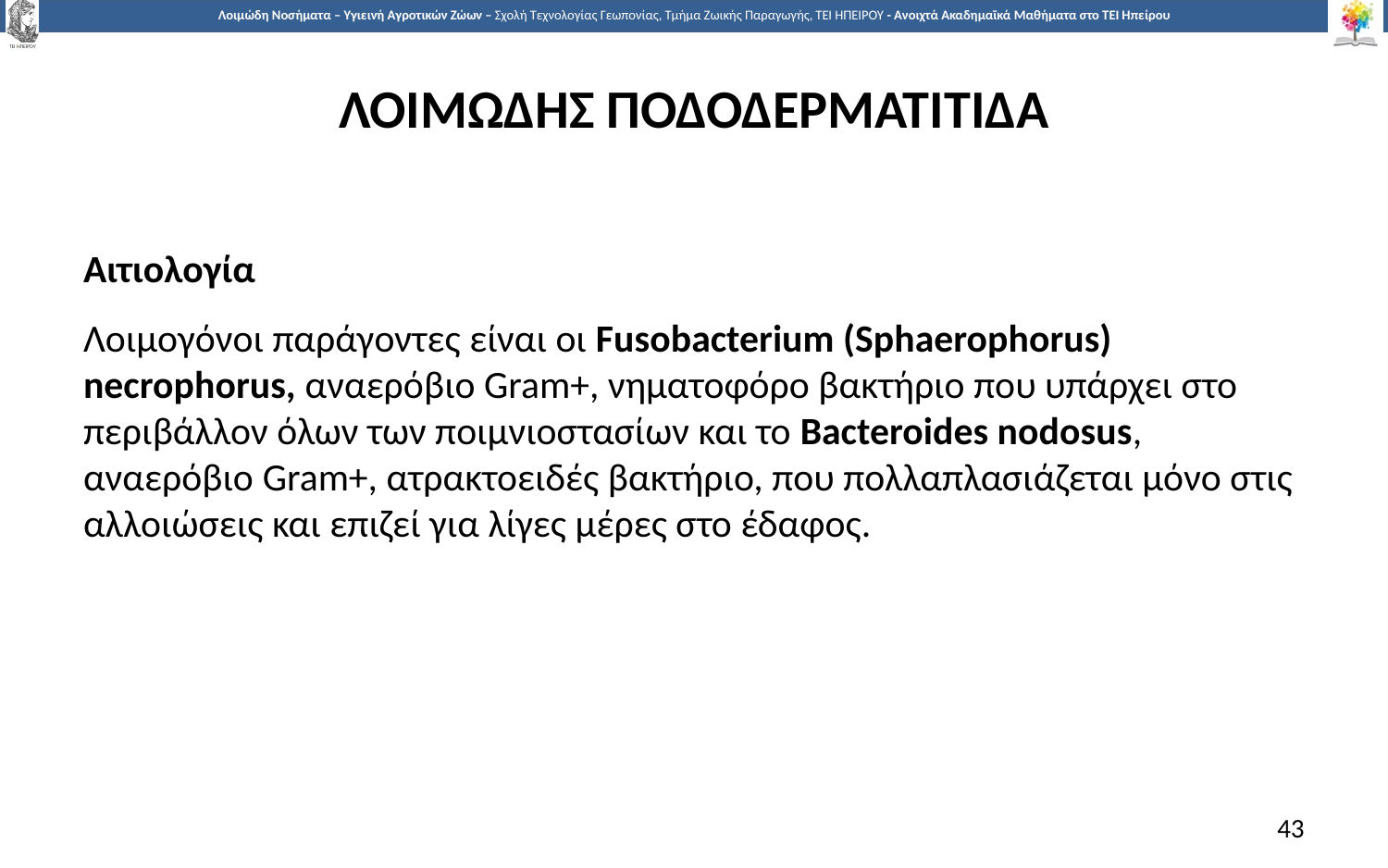

# ΛΟΙΜΩΔΗΣ ΠΟΔΟΔΕΡΜΑΤΙΤΙΔΑ
Αιτιολογία
Λοιμογόνοι παράγοντες είναι οι Fusobacterium (Sphaerophorus) necrophorus, αναερόβιο Gram+, νηματοφόρο βακτήριο που υπάρχει στο περιβάλλον όλων των ποιμνιοστασίων και το Bacteroides nodosus, αναερόβιο Gram+, ατρακτοειδές βακτήριο, που πολλαπλασιάζεται μόνο στις αλλοιώσεις και επιζεί για λίγες μέρες στο έδαφος.
43